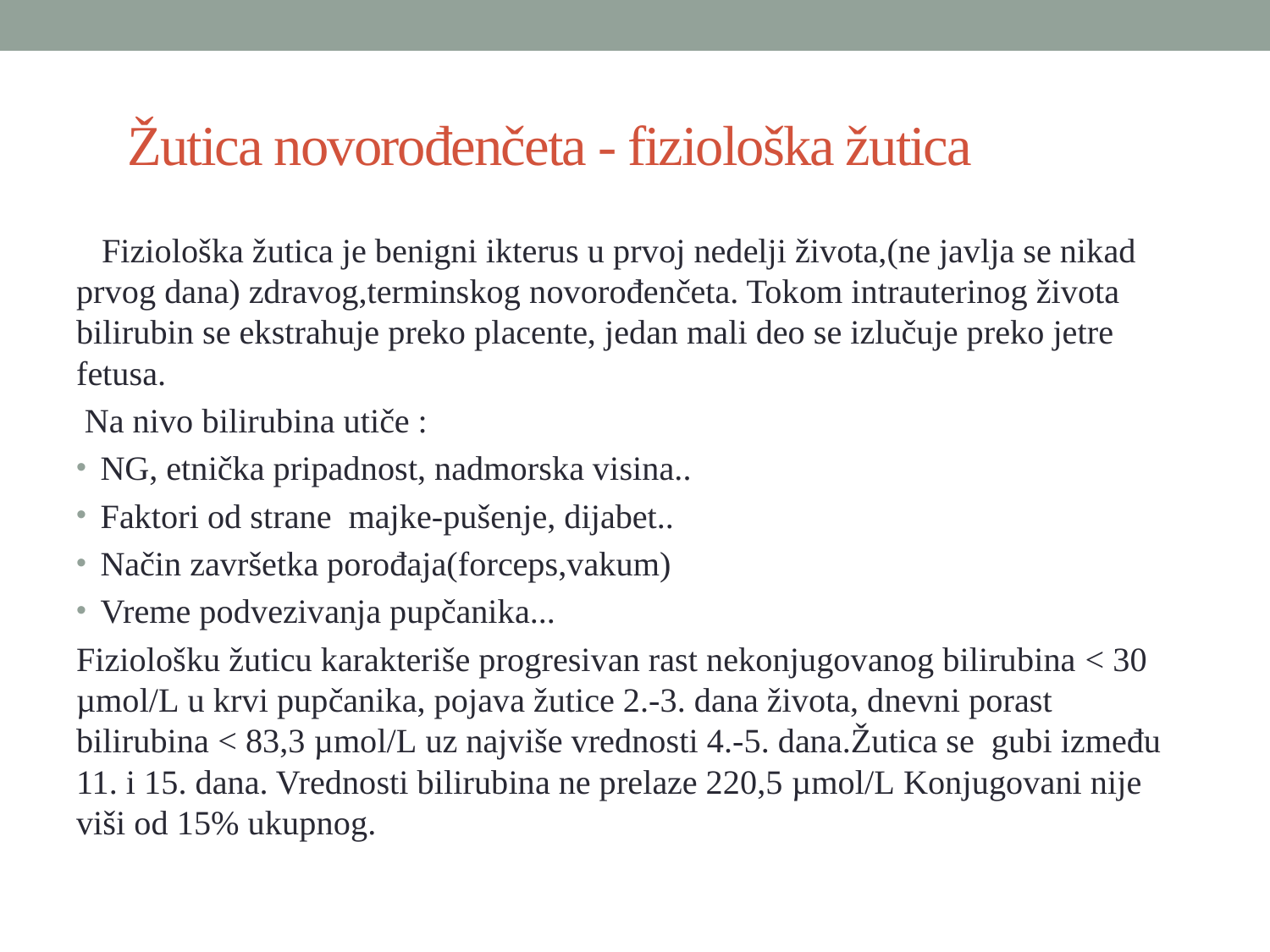

# Žutica novorođenčeta - fiziološka žutica
   Fiziološka žutica je benigni ikterus u prvoj nedelji života,(ne javlja se nikad prvog dana) zdravog,terminskog novorođenčeta. Tokom intrauterinog života bilirubin se ekstrahuje preko placente, jedan mali deo se izlučuje preko jetre fetusa.
 Na nivo bilirubina utiče :
NG, etnička pripadnost, nadmorska visina..
Faktori od strane  majke-pušenje, dijabet..
Način završetka porođaja(forceps,vakum)
Vreme podvezivanja pupčanika...
Fiziološku žuticu karakteriše progresivan rast nekonjugovanog bilirubina < 30 µmol/L u krvi pupčanika, pojava žutice 2.-3. dana života, dnevni porast bilirubina < 83,3 µmol/L uz najviše vrednosti 4.-5. dana.Žutica se  gubi između 11. i 15. dana. Vrednosti bilirubina ne prelaze 220,5 µmol/L Konjugovani nije viši od 15% ukupnog.